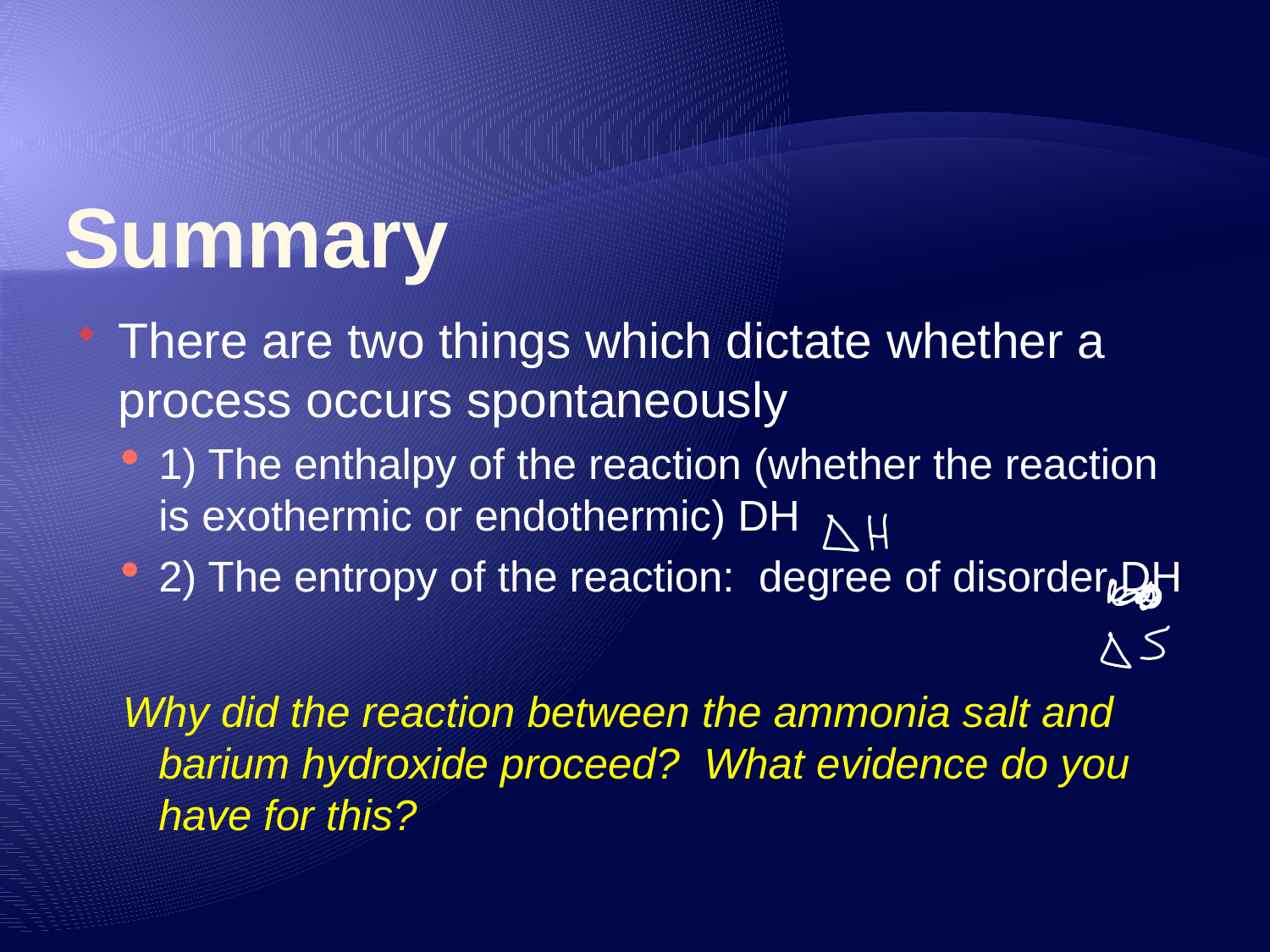

# Summary
There are two things which dictate whether a process occurs spontaneously
1) The enthalpy of the reaction (whether the reaction is exothermic or endothermic) DH
2) The entropy of the reaction:  degree of disorder DH

Why did the reaction between the ammonia salt and barium hydroxide proceed?  What evidence do you have for this?